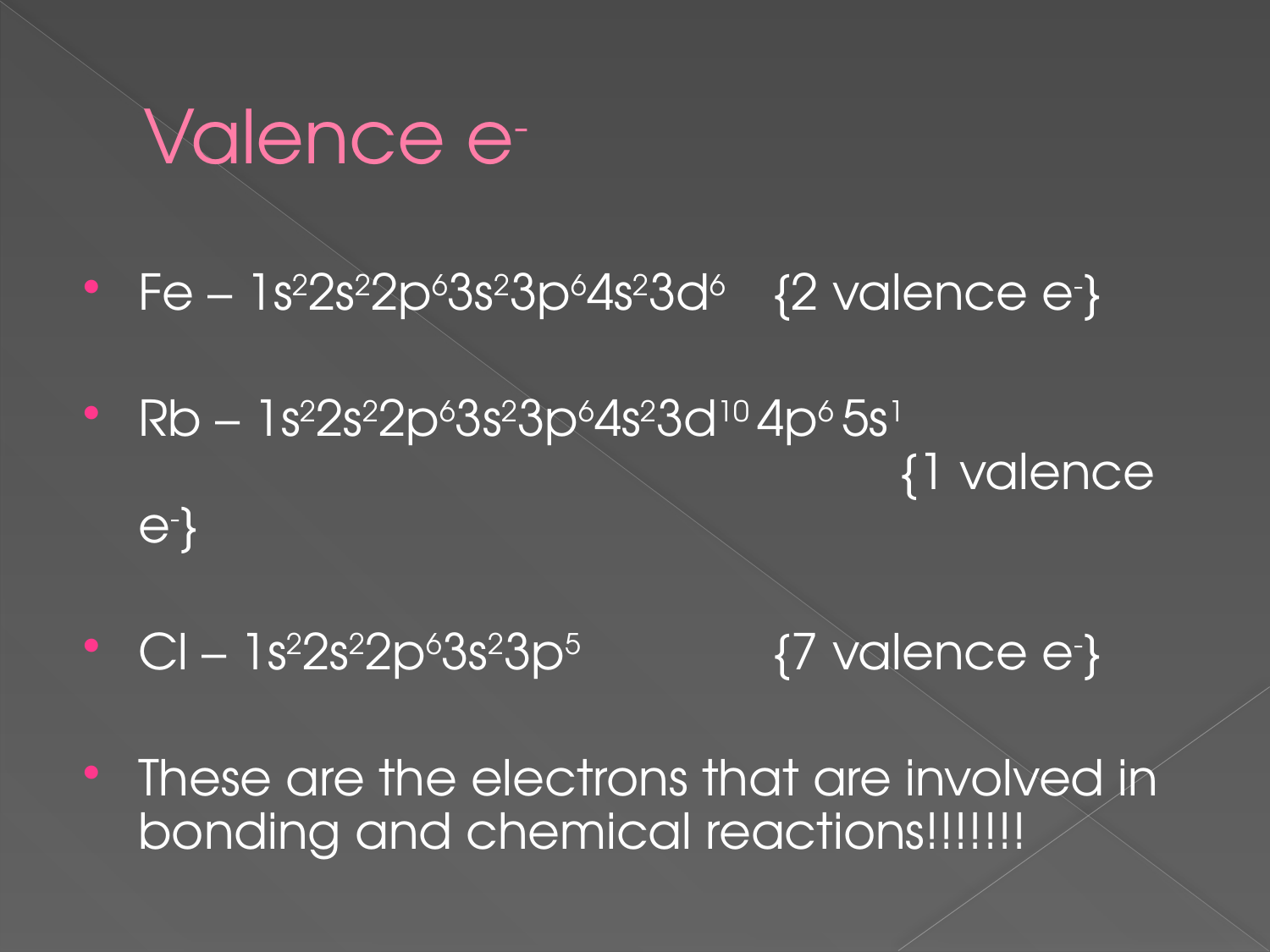

# Valence e-
Fe – 1s22s22p63s23p64s23d6	{2 valence e-}

Rb – 1s22s22p63s23p64s23d10 4p6 5s1								{1 valence e-}

Cl – 1s22s22p63s23p5		{7 valence e-}

These are the electrons that are involved in bonding and chemical reactions!!!!!!!